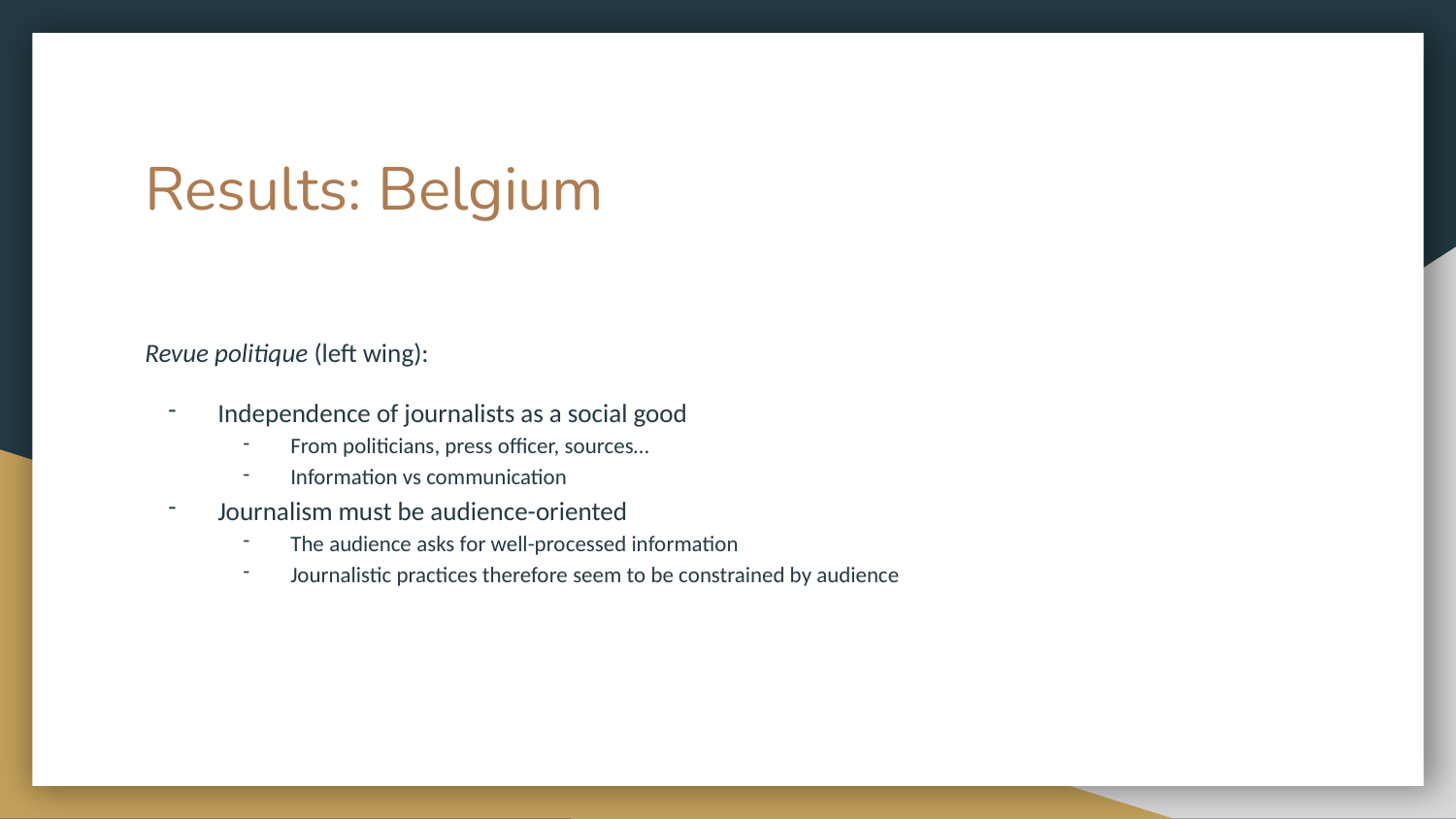

# Results: Belgium
Revue politique (left wing):
Independence of journalists as a social good
From politicians, press officer, sources…
Information vs communication
Journalism must be audience-oriented
The audience asks for well-processed information
Journalistic practices therefore seem to be constrained by audience